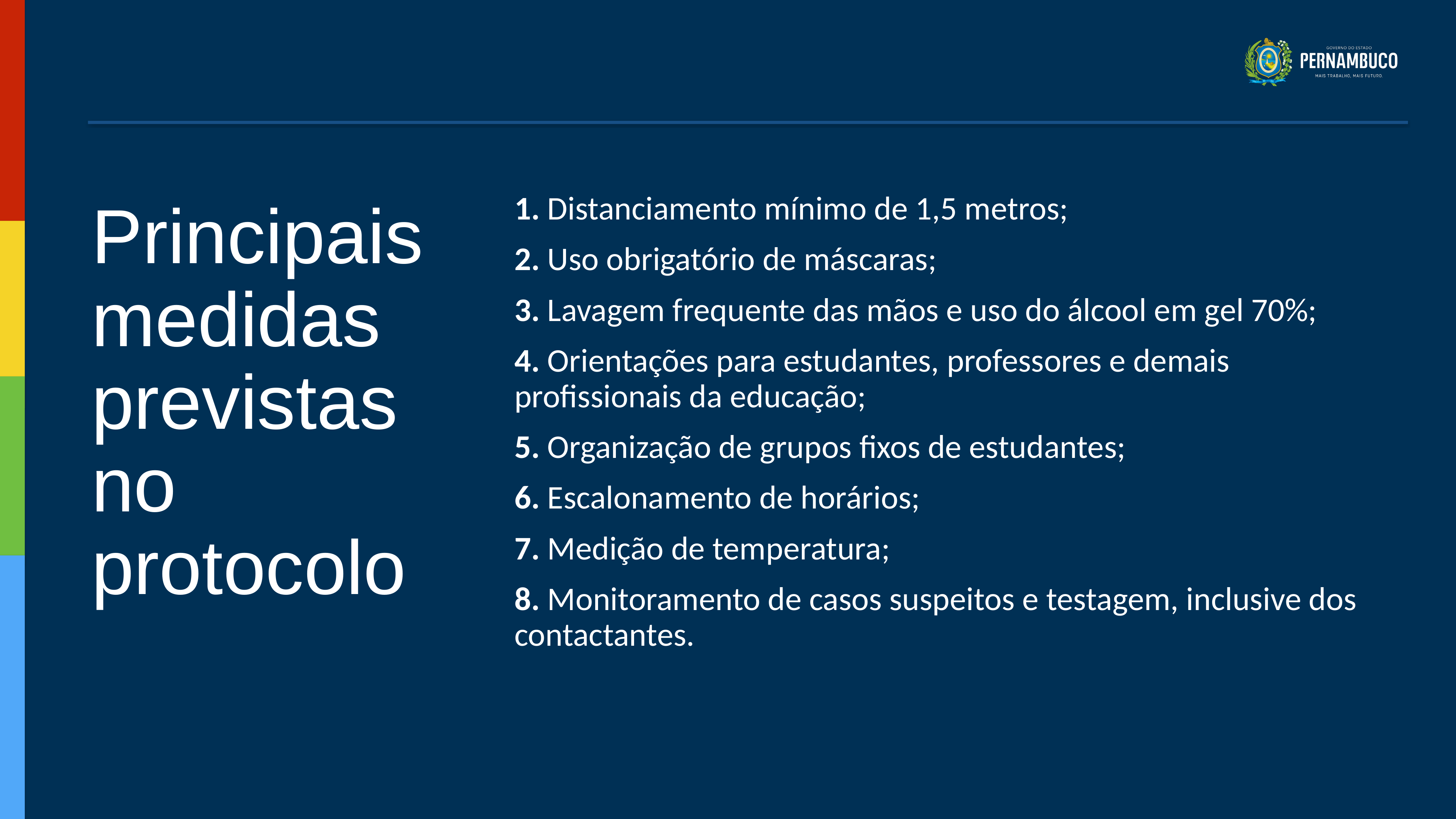

# Principais medidas previstas no protocolo
1. Distanciamento mínimo de 1,5 metros;
2. Uso obrigatório de máscaras;
3. Lavagem frequente das mãos e uso do álcool em gel 70%;
4. Orientações para estudantes, professores e demais profissionais da educação;
5. Organização de grupos fixos de estudantes;
6. Escalonamento de horários;
7. Medição de temperatura;
8. Monitoramento de casos suspeitos e testagem, inclusive dos contactantes.